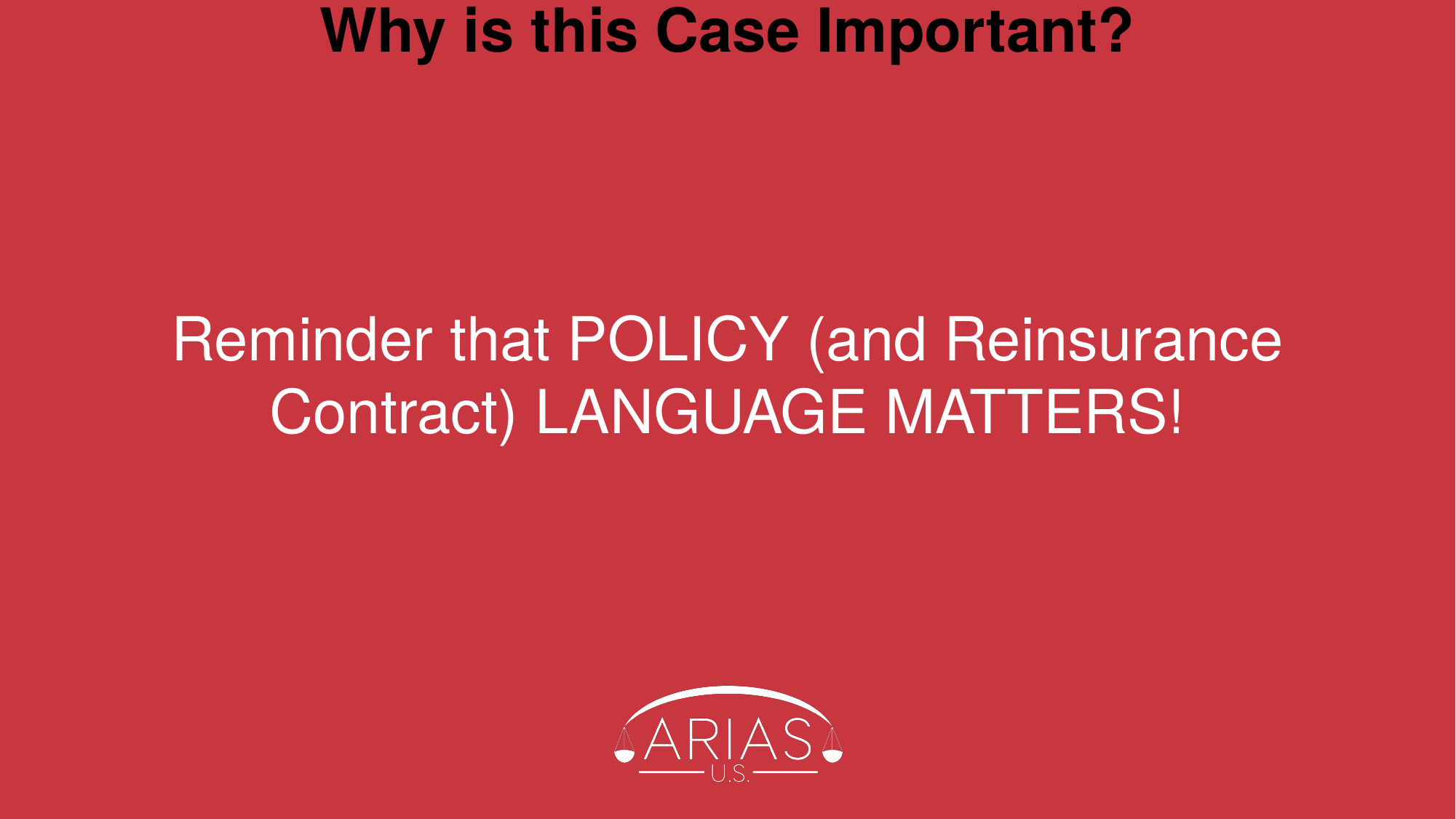

Why is this Case Important?
# Reminder that POLICY (and Reinsurance Contract) LANGUAGE MATTERS!